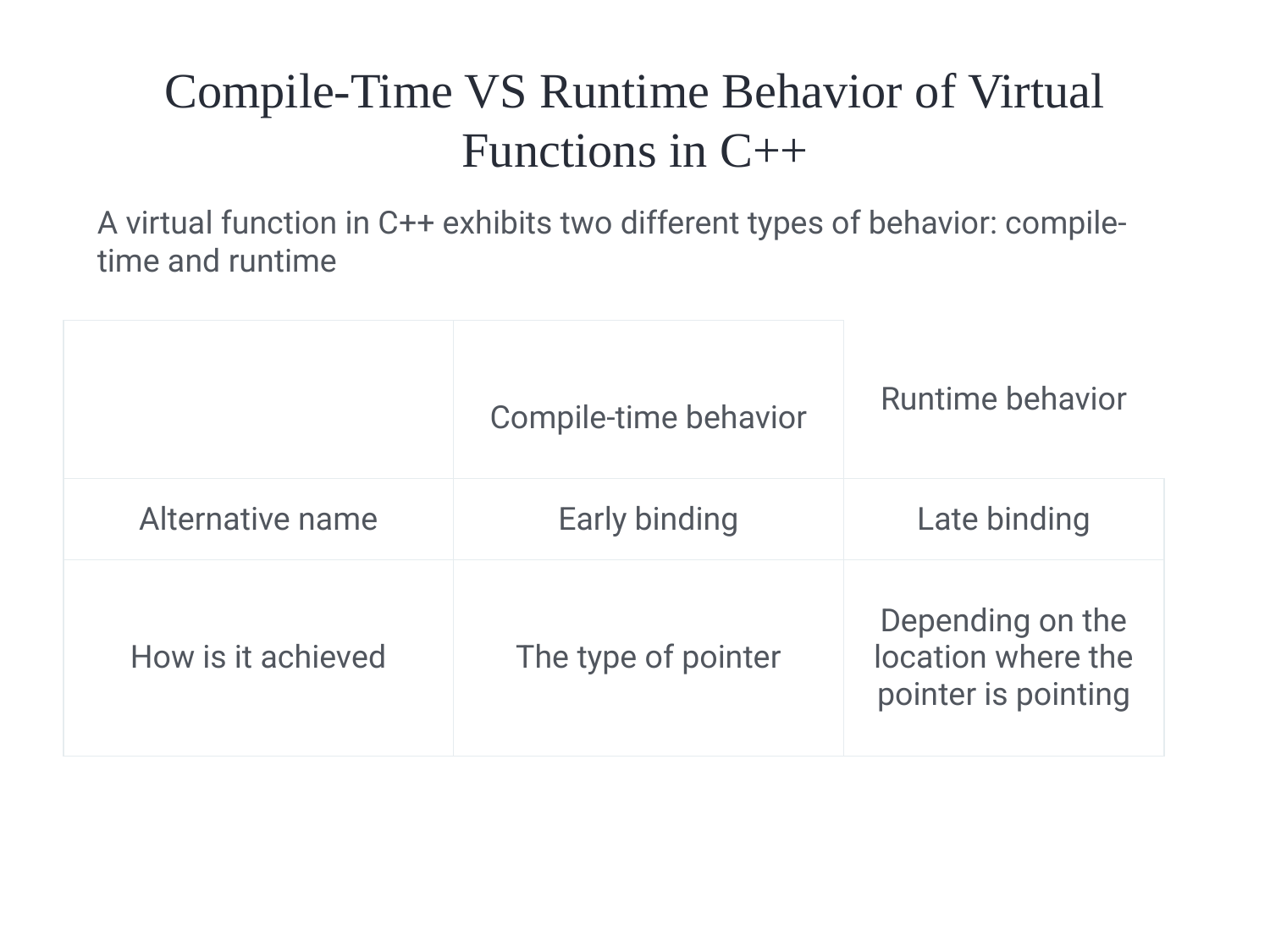

# Compile-Time VS Runtime Behavior of Virtual Functions in C++
A virtual function in C++ exhibits two different types of behavior: compile-time and runtime
|  | Compile-time behavior | Runtime behavior |
| --- | --- | --- |
| Alternative name | Early binding | Late binding |
| How is it achieved | The type of pointer | Depending on the location where the pointer is pointing |